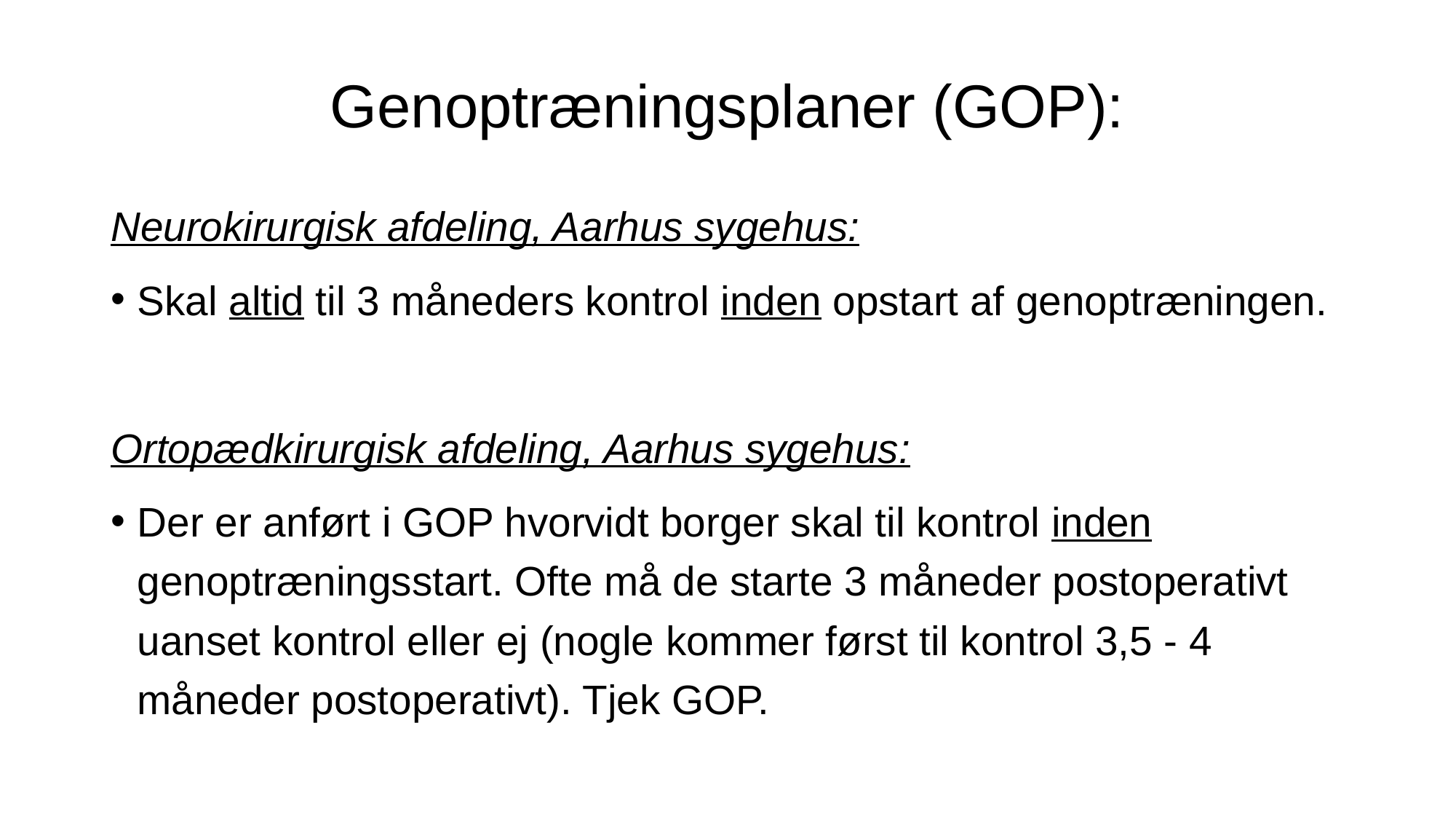

# Genoptræningsplaner (GOP):
Neurokirurgisk afdeling, Aarhus sygehus:
Skal altid til 3 måneders kontrol inden opstart af genoptræningen.

Ortopædkirurgisk afdeling, Aarhus sygehus:
Der er anført i GOP hvorvidt borger skal til kontrol inden genoptræningsstart. Ofte må de starte 3 måneder postoperativt uanset kontrol eller ej (nogle kommer først til kontrol 3,5 - 4 måneder postoperativt). Tjek GOP.